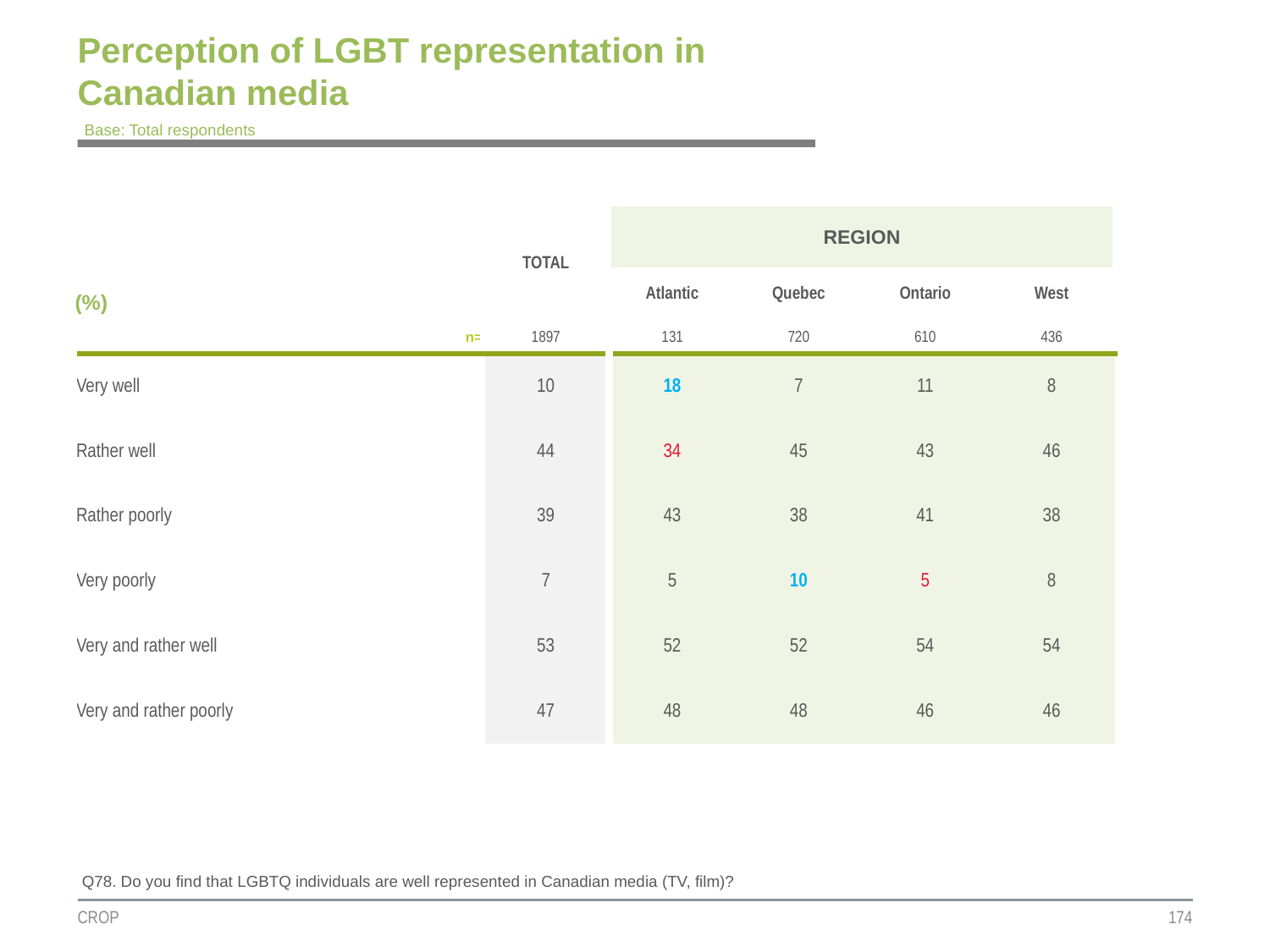

# Perception of LGBT representation in Canadian media
Base: Total respondents
|  | TOTAL | REGION |  |  |  |
| --- | --- | --- | --- | --- | --- |
| (%) |  |  |  |  |  |
|  |  | Atlantic | Quebec | Ontario | West |
| n= | 1897 | 131 | 720 | 610 | 436 |
| Very well | 10 | 18 | 7 | 11 | 8 |
| Rather well | 44 | 34 | 45 | 43 | 46 |
| Rather poorly | 39 | 43 | 38 | 41 | 38 |
| Very poorly | 7 | 5 | 10 | 5 | 8 |
| Very and rather well | 53 | 52 | 52 | 54 | 54 |
| Very and rather poorly | 47 | 48 | 48 | 46 | 46 |
Q78. Do you find that LGBTQ individuals are well represented in Canadian media (TV, film)?
CROP
174